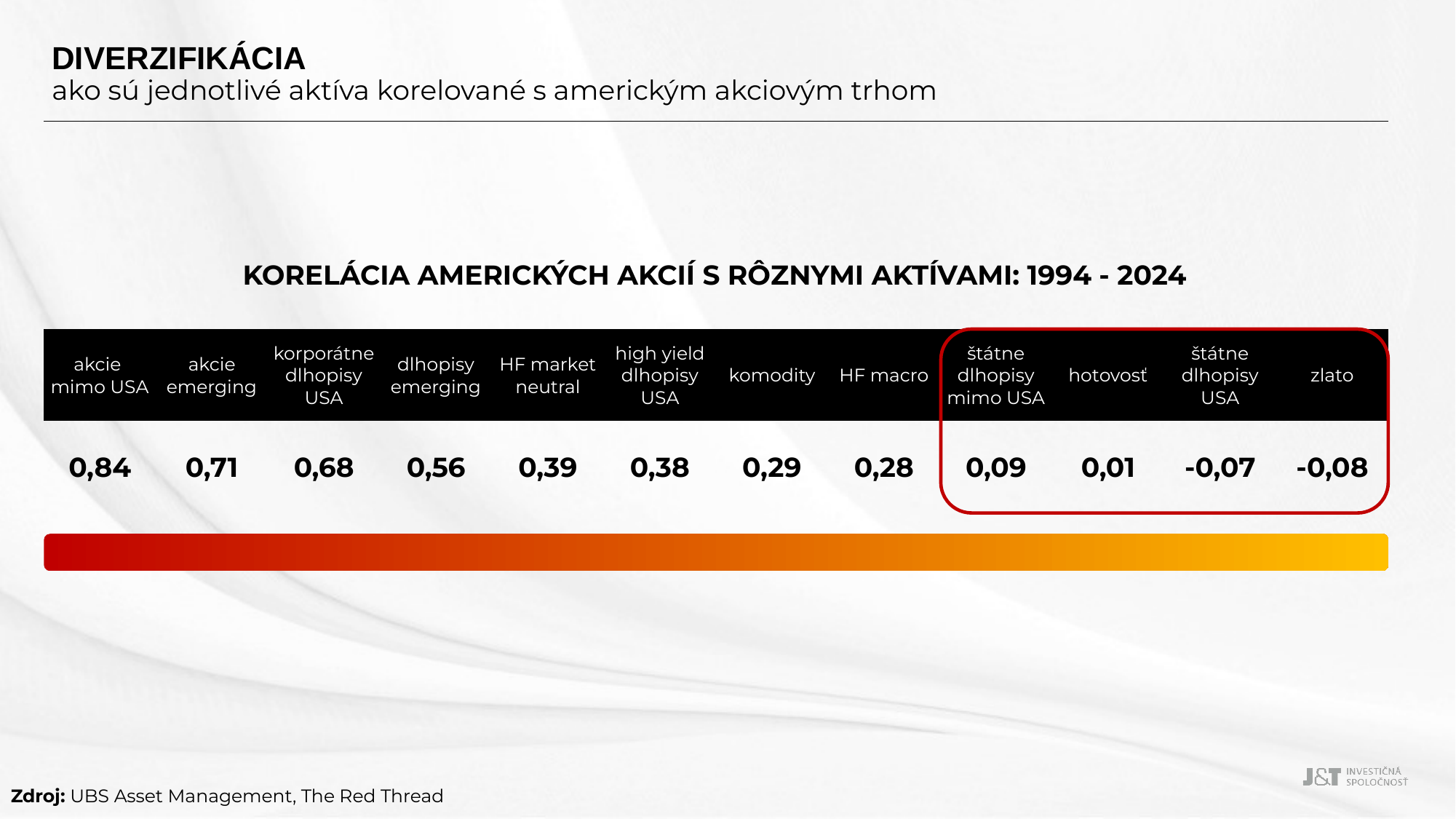

DIVERZIFIKÁCIA
ako sú jednotlivé aktíva korelované s americkým akciovým trhom
KORELÁCIA AMERICKÝCH AKCIÍ S RÔZNYMI AKTÍVAMI: 1994 - 2024
| akcie mimo USA | akcie emerging | korporátne dlhopisy USA | dlhopisy emerging | HF market neutral | high yield dlhopisy USA | komodity | HF macro | štátne dlhopisy mimo USA | hotovosť | štátne dlhopisy USA | zlato |
| --- | --- | --- | --- | --- | --- | --- | --- | --- | --- | --- | --- |
| 0,84 | 0,71 | 0,68 | 0,56 | 0,39 | 0,38 | 0,29 | 0,28 | 0,09 | 0,01 | -0,07 | -0,08 |

Zdroj: UBS Asset Management, The Red Thread